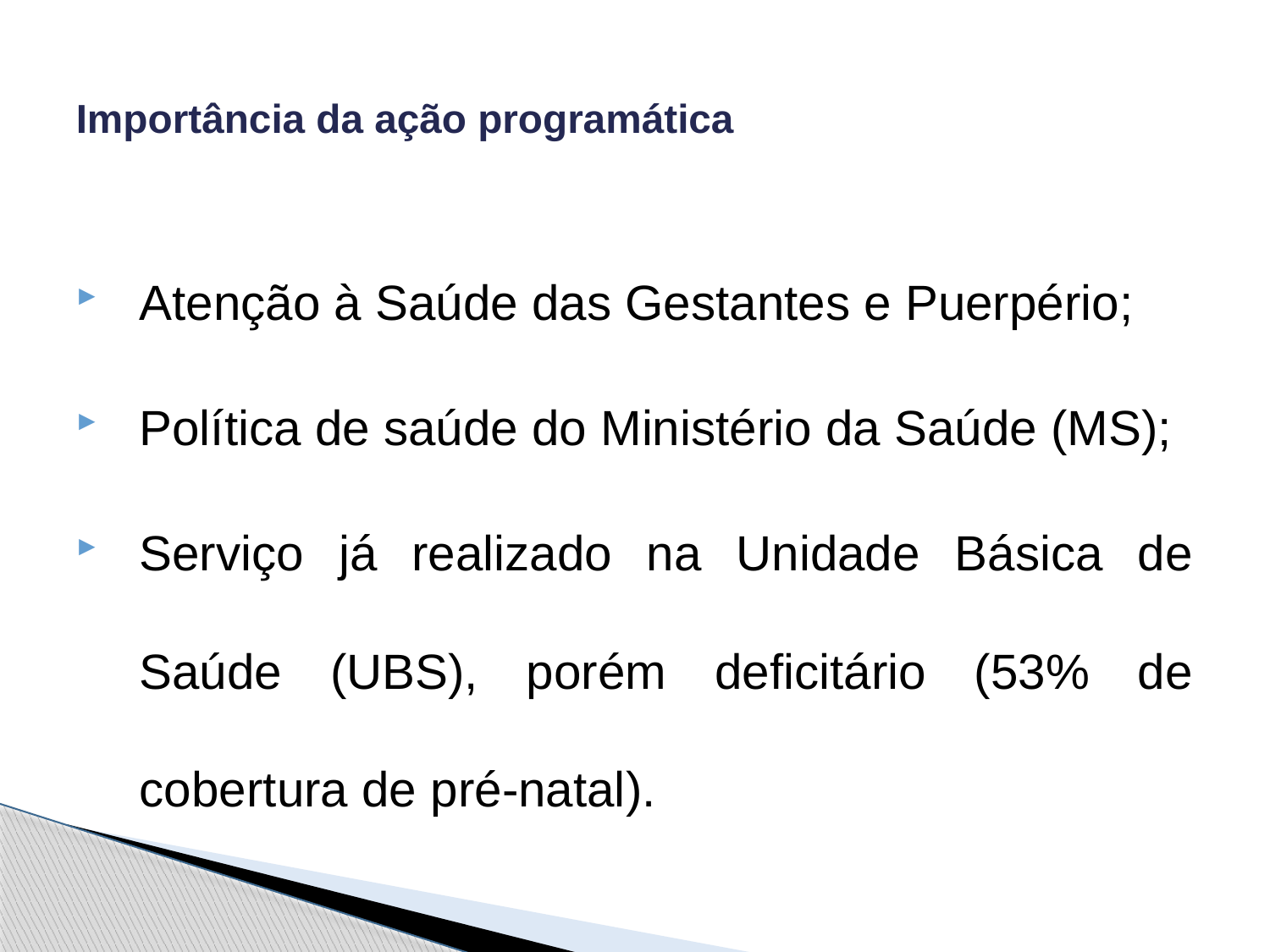

# Importância da ação programática
Atenção à Saúde das Gestantes e Puerpério;
Política de saúde do Ministério da Saúde (MS);
Serviço já realizado na Unidade Básica de Saúde (UBS), porém deficitário (53% de cobertura de pré-natal).